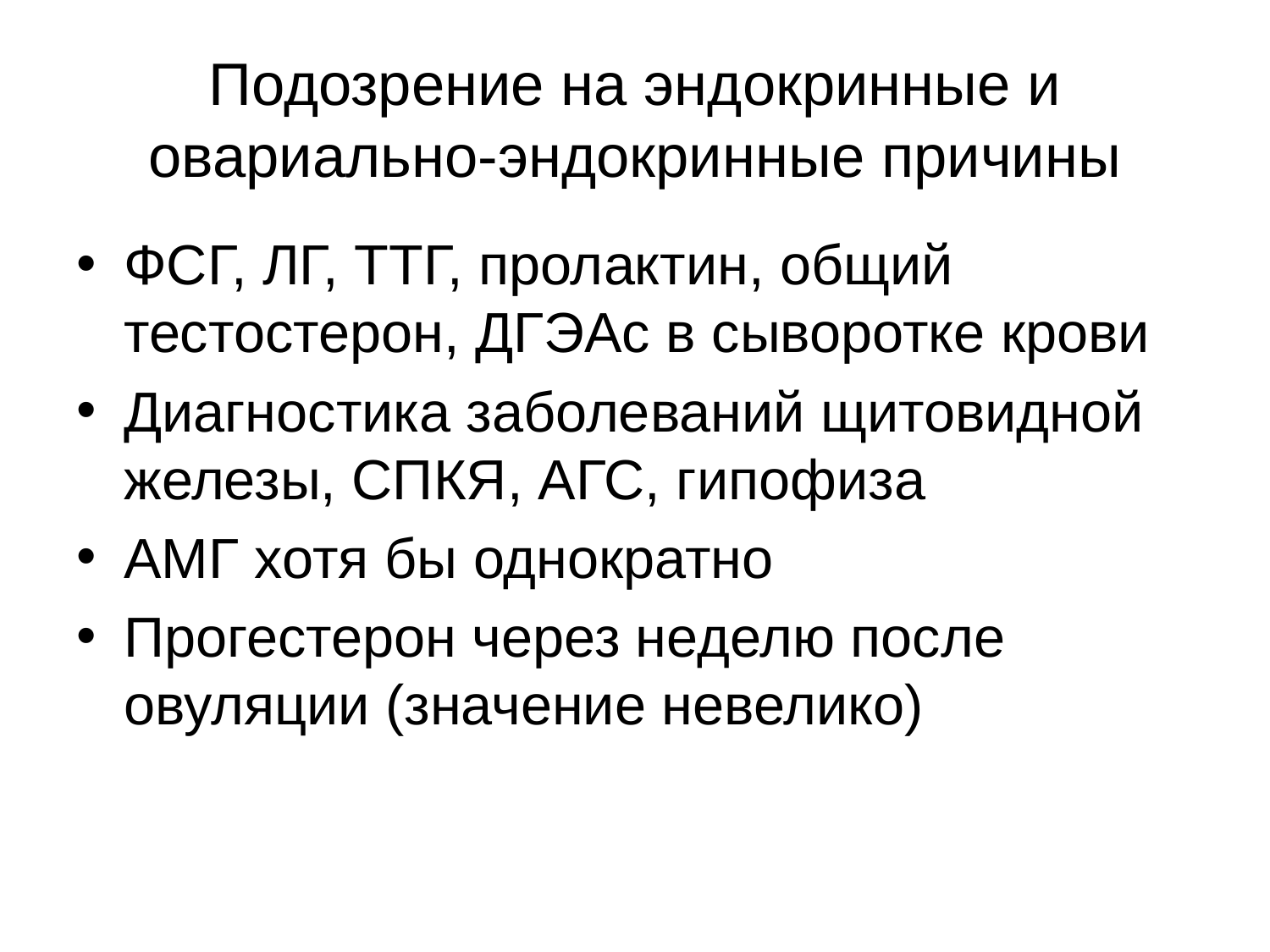

# Подозрение на эндокринные и овариально-эндокринные причины
ФСГ, ЛГ, ТТГ, пролактин, общий тестостерон, ДГЭАс в сыворотке крови
Диагностика заболеваний щитовидной железы, СПКЯ, АГС, гипофиза
АМГ хотя бы однократно
Прогестерон через неделю после овуляции (значение невелико)